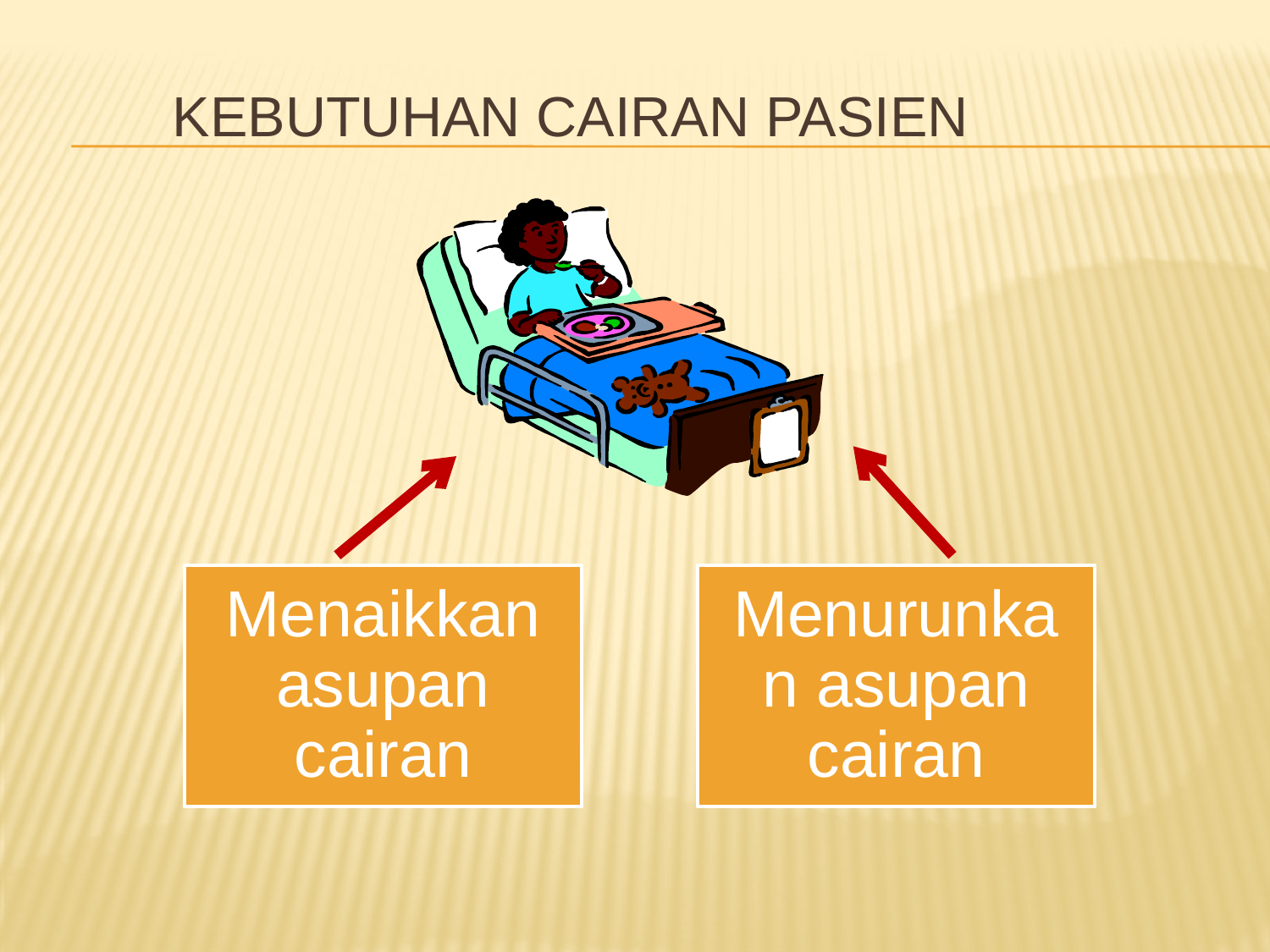

# kebutuhan cairan pasien

Menaikkan asupan cairan
Menurunkan asupan cairan